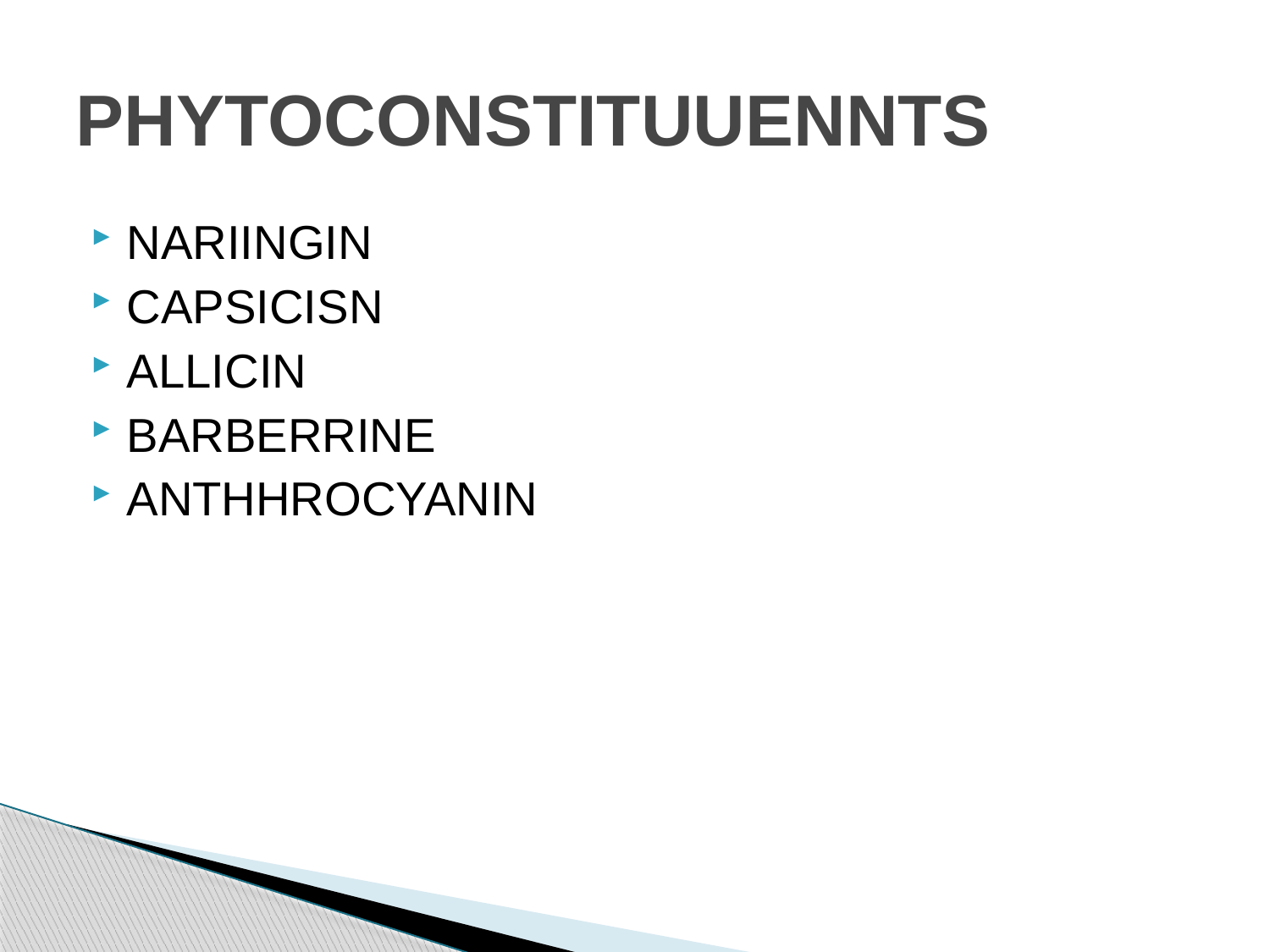

# PHYTOCONSTITUUENNTS
NARIINGIN
CAPSICISN
ALLICIN
BARBERRINE
ANTHHROCYANIN